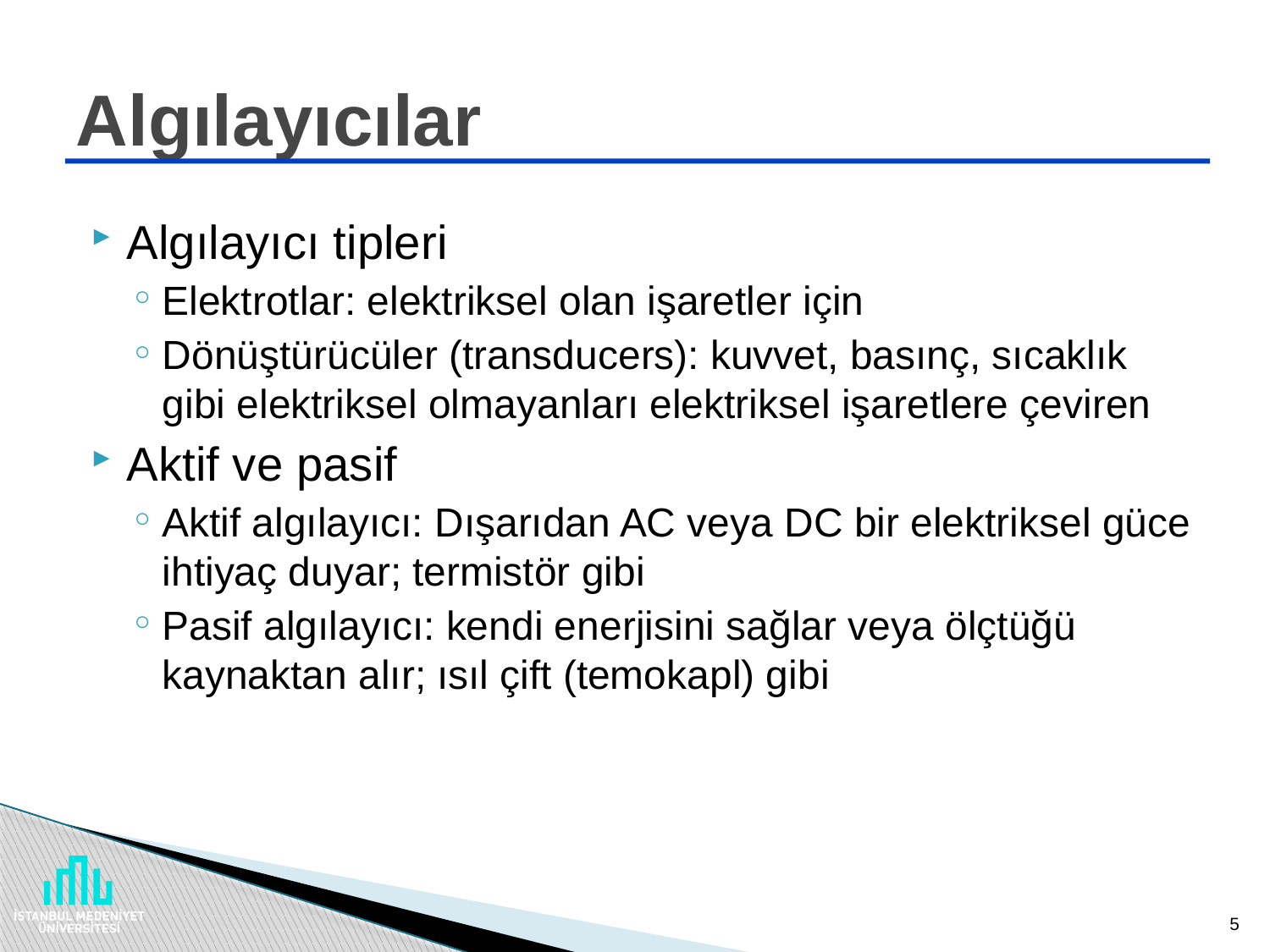

# Algılayıcılar

Algılayıcı tipleri
Elektrotlar: elektriksel olan işaretler için
Dönüştürücüler (transducers): kuvvet, basınç, sıcaklık gibi elektriksel olmayanları elektriksel işaretlere çeviren
Aktif ve pasif
Aktif algılayıcı: Dışarıdan AC veya DC bir elektriksel güce ihtiyaç duyar; termistör gibi
Pasif algılayıcı: kendi enerjisini sağlar veya ölçtüğü kaynaktan alır; ısıl çift (temokapl) gibi
5